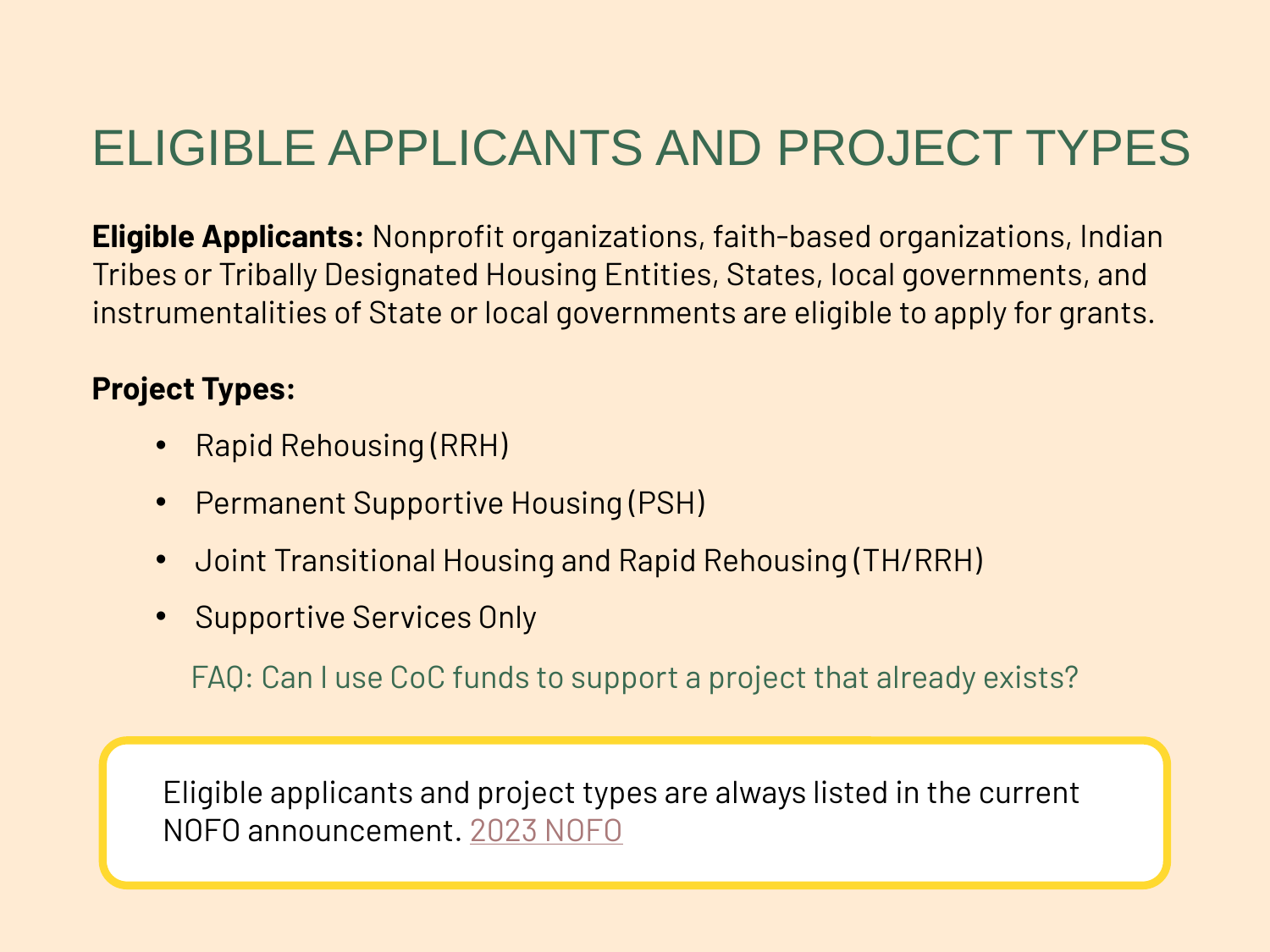

Eligible applicants and project types
Eligible Applicants: Nonprofit organizations, faith-based organizations, Indian Tribes or Tribally Designated Housing Entities, States, local governments, and instrumentalities of State or local governments are eligible to apply for grants.

Project Types:
Rapid Rehousing (RRH)
Permanent Supportive Housing (PSH)
Joint Transitional Housing and Rapid Rehousing (TH/RRH)
Supportive Services Only

FAQ: Can I use CoC funds to support a project that already exists?

Eligible applicants and project types are always listed in the current NOFO announcement. 2023 NOFO